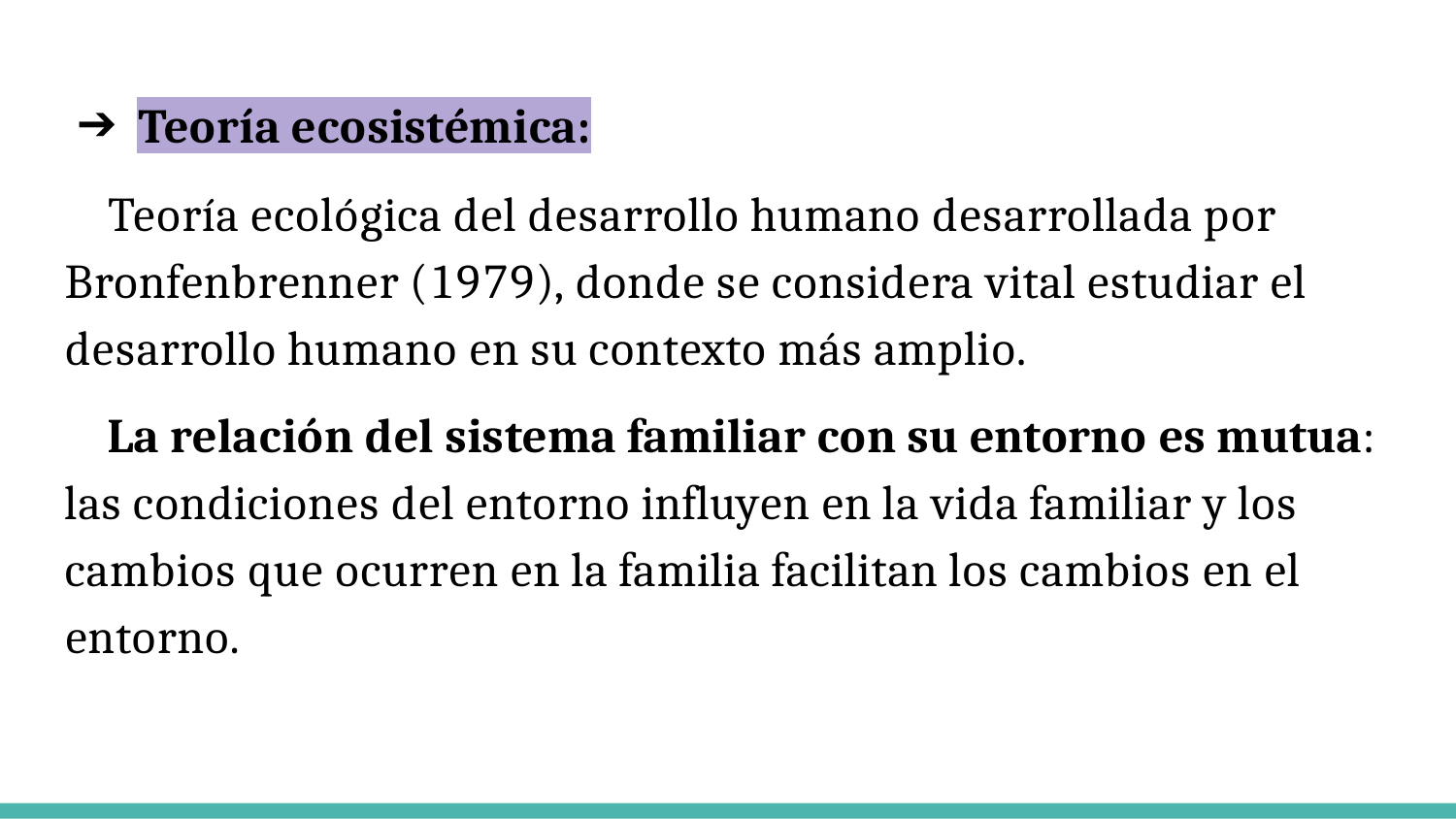

# Teoría ecosistémica:
Teoría ecológica del desarrollo humano desarrollada por Bronfenbrenner (1979), donde se considera vital estudiar el desarrollo humano en su contexto más amplio.
La relación del sistema familiar con su entorno es mutua: las condiciones del entorno influyen en la vida familiar y los cambios que ocurren en la familia facilitan los cambios en el entorno.